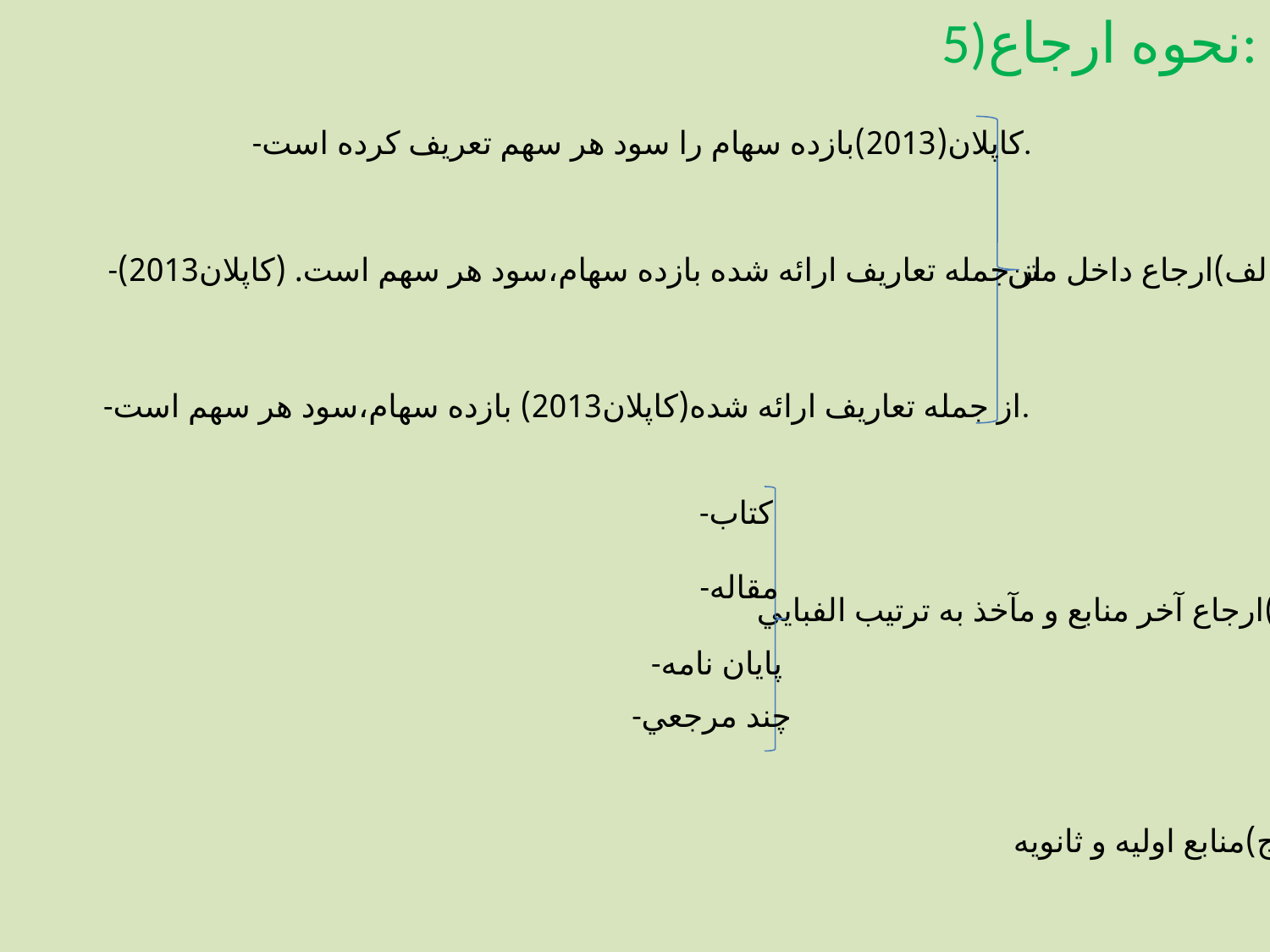

5)نحوه ارجاع:

-كاپلان(2013)بازده سهام را سود هر سهم تعريف كرده است.

-از جمله تعاريف ارائه شده بازده سهام،سود هر سهم است. (كاپلان2013)
الف)ارجاع داخل متن
-از جمله تعاريف ارائه شده(كاپلان2013) بازده سهام،سود هر سهم است.
-كتاب

-مقاله
ب)ارجاع آخر منابع و مآخذ به ترتيب الفبايي
-پايان نامه
-چند مرجعي
ج)منابع اوليه و ثانويه